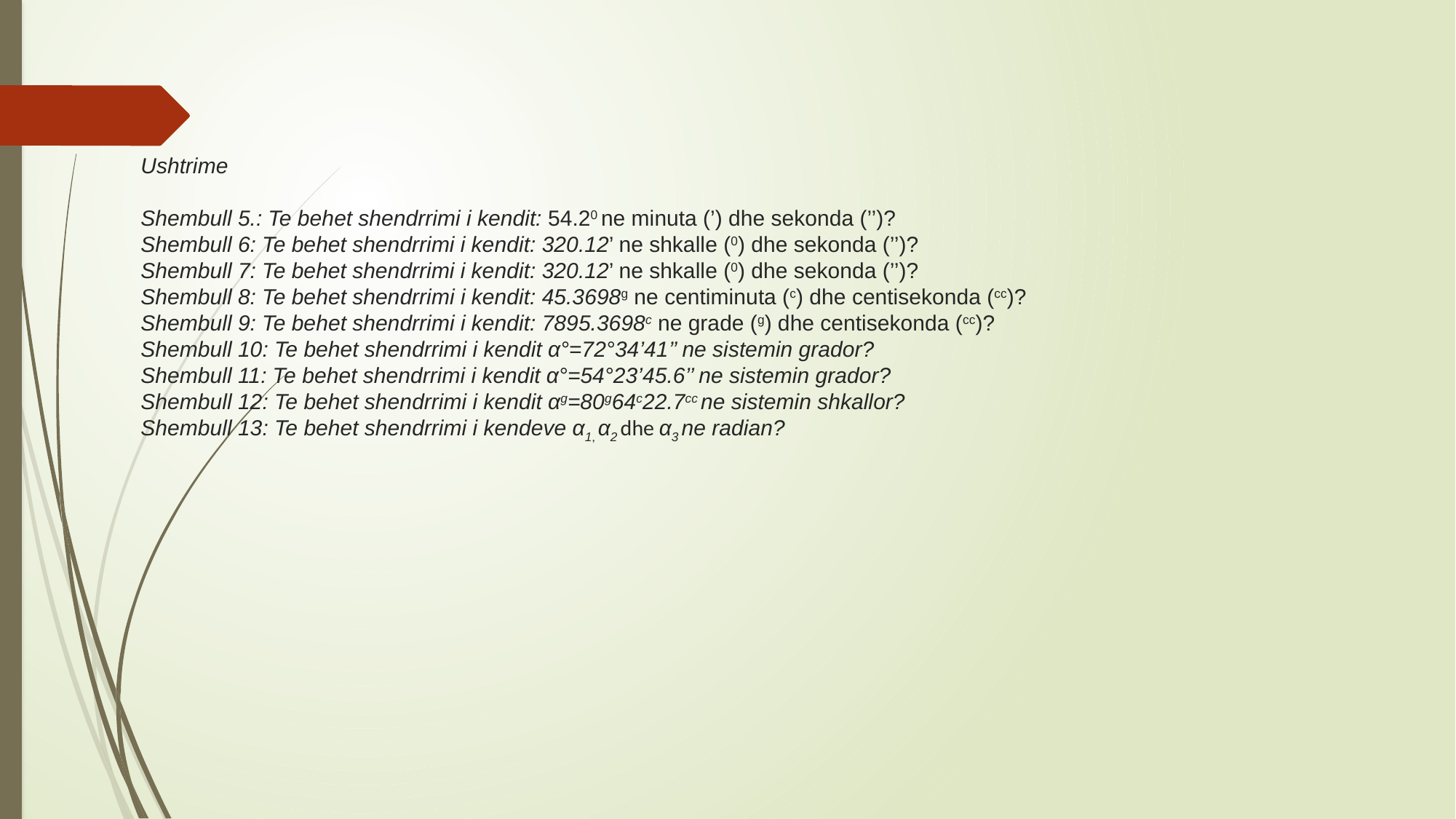

# Ushtrime Shembull 5.: Te behet shendrrimi i kendit: 54.20 ne minuta (’) dhe sekonda (’’)? Shembull 6: Te behet shendrrimi i kendit: 320.12’ ne shkalle (0) dhe sekonda (’’)? Shembull 7: Te behet shendrrimi i kendit: 320.12’ ne shkalle (0) dhe sekonda (’’)? Shembull 8: Te behet shendrrimi i kendit: 45.3698g ne centiminuta (c) dhe centisekonda (cc)? Shembull 9: Te behet shendrrimi i kendit: 7895.3698c ne grade (g) dhe centisekonda (cc)? Shembull 10: Te behet shendrrimi i kendit α°=72°34’41’’ ne sistemin grador? Shembull 11: Te behet shendrrimi i kendit α°=54°23’45.6’’ ne sistemin grador? Shembull 12: Te behet shendrrimi i kendit αg=80g64c22.7cc ne sistemin shkallor? Shembull 13: Te behet shendrrimi i kendeve α1, α2 dhe α3 ne radian?